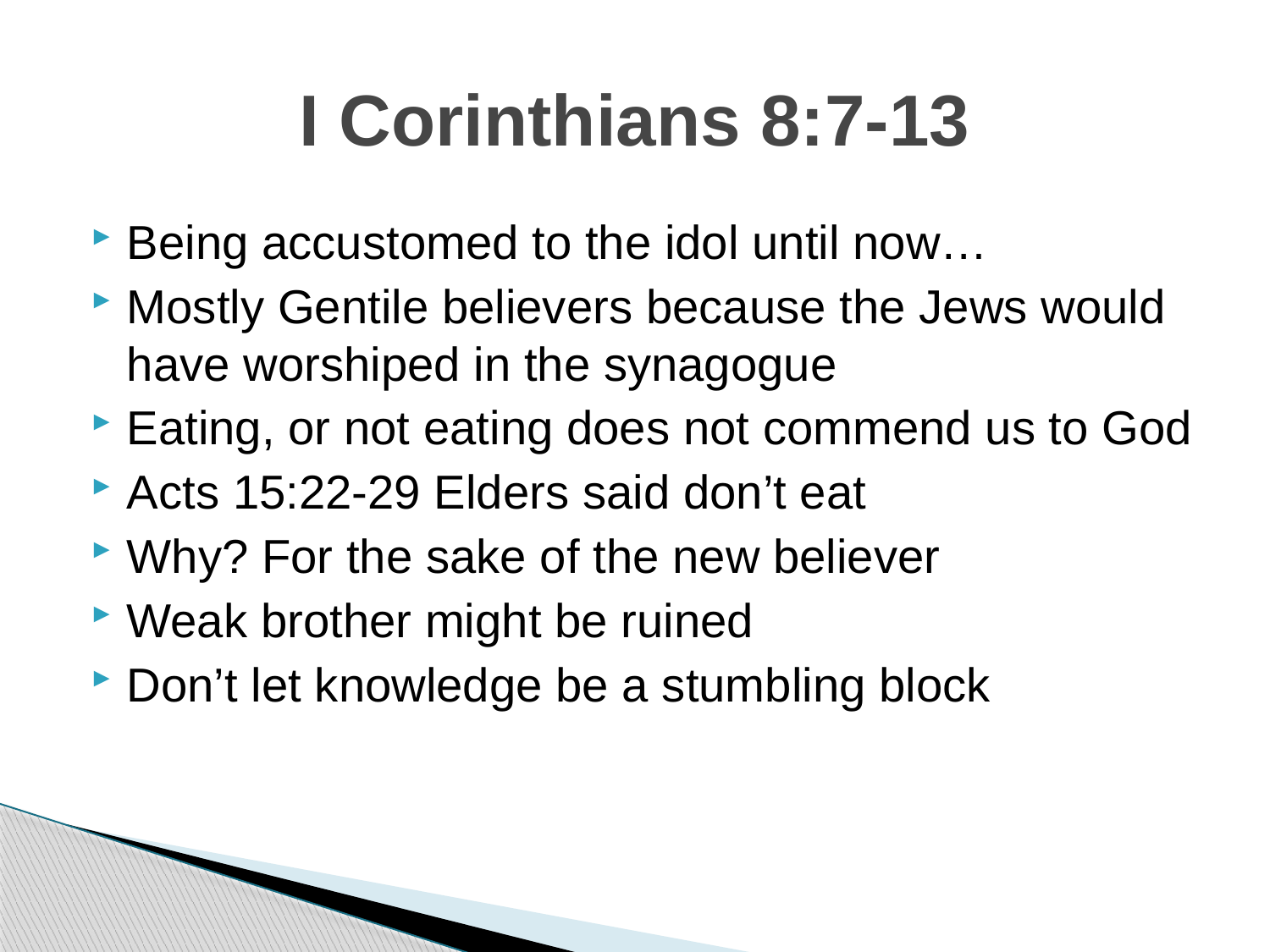

# I Corinthians 8:7-13
Being accustomed to the idol until now…
Mostly Gentile believers because the Jews would have worshiped in the synagogue
Eating, or not eating does not commend us to God
Acts 15:22-29 Elders said don’t eat
Why? For the sake of the new believer
Weak brother might be ruined
Don’t let knowledge be a stumbling block